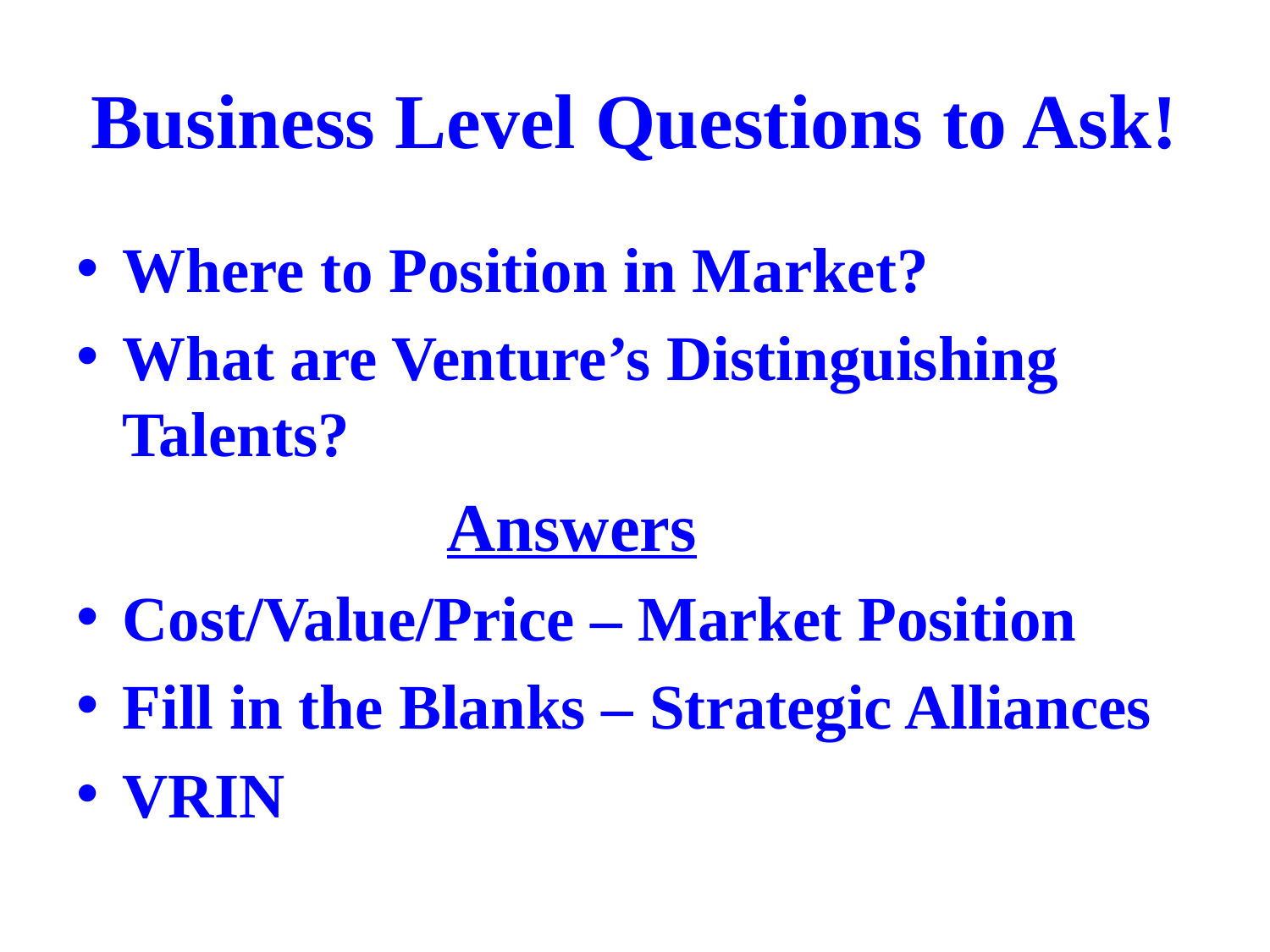

# Business Level Questions to Ask!
Where to Position in Market?
What are Venture’s Distinguishing Talents?
Answers
Cost/Value/Price – Market Position
Fill in the Blanks – Strategic Alliances
VRIN